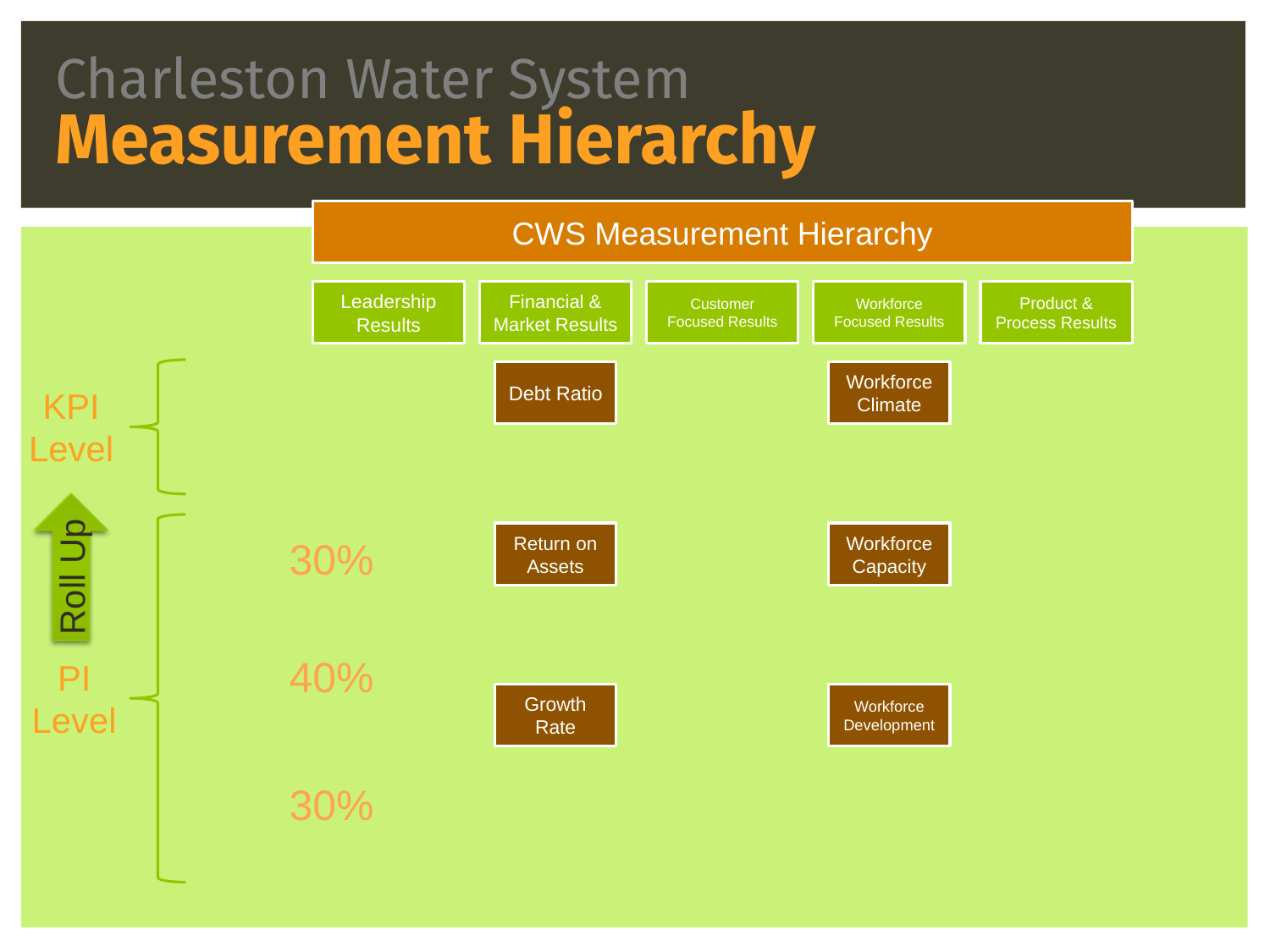

Charleston Water System
Measurement Hierarchy
CWS Measurement Hierarchy
Financial & Market Results
Product & Process Results
Leadership Results
Customer Focused Results
Workforce Focused Results
Workforce Climate
Workforce Development
Workforce Capacity
Debt Ratio
Growth Rate
Return on Assets

KPI Level

30%
Roll Up
40%
PI Level
30%